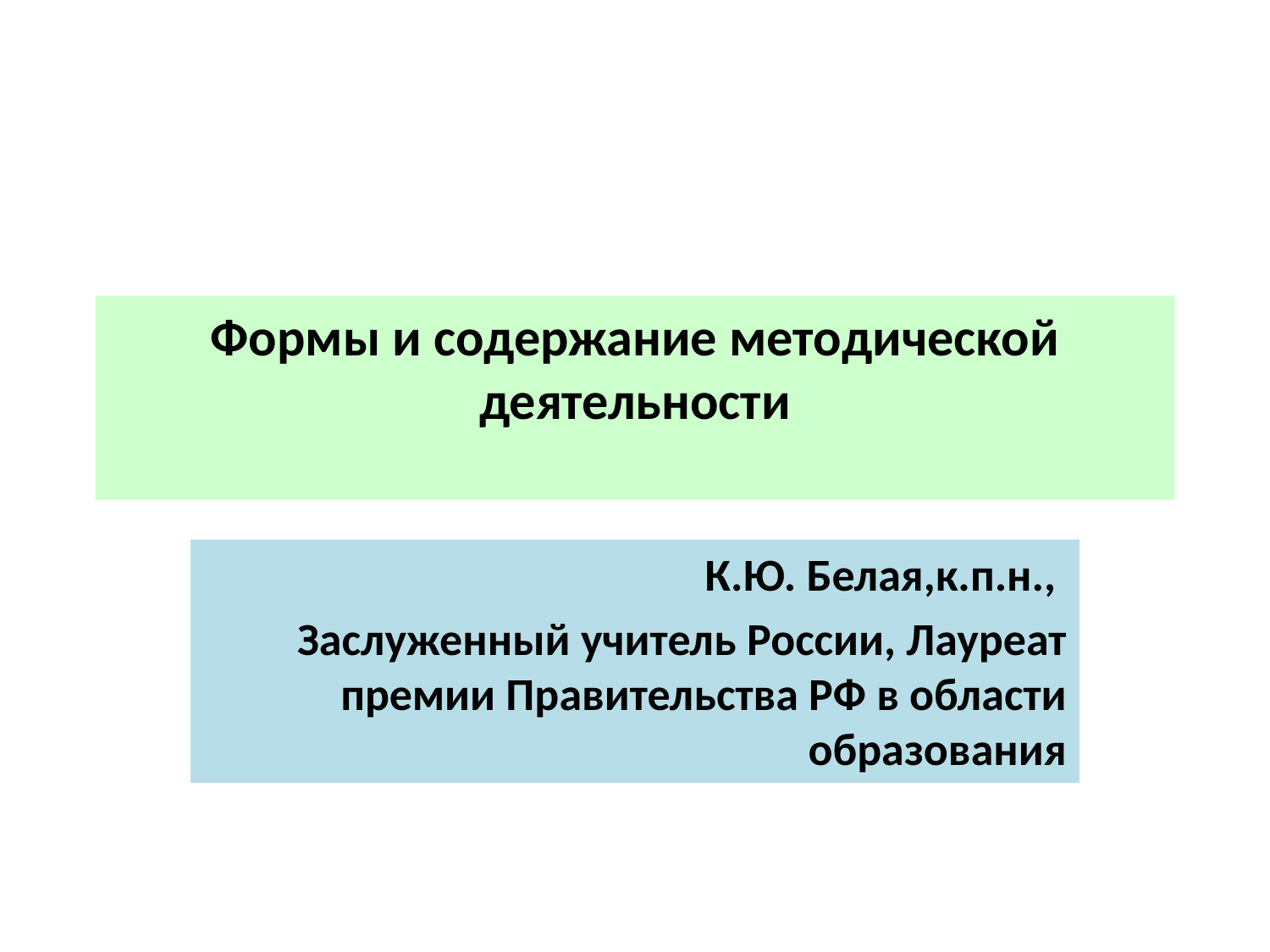

# Формы и содержание методической деятельности
К.Ю. Белая,к.п.н.,
Заслуженный учитель России, Лауреат премии Правительства РФ в области образования